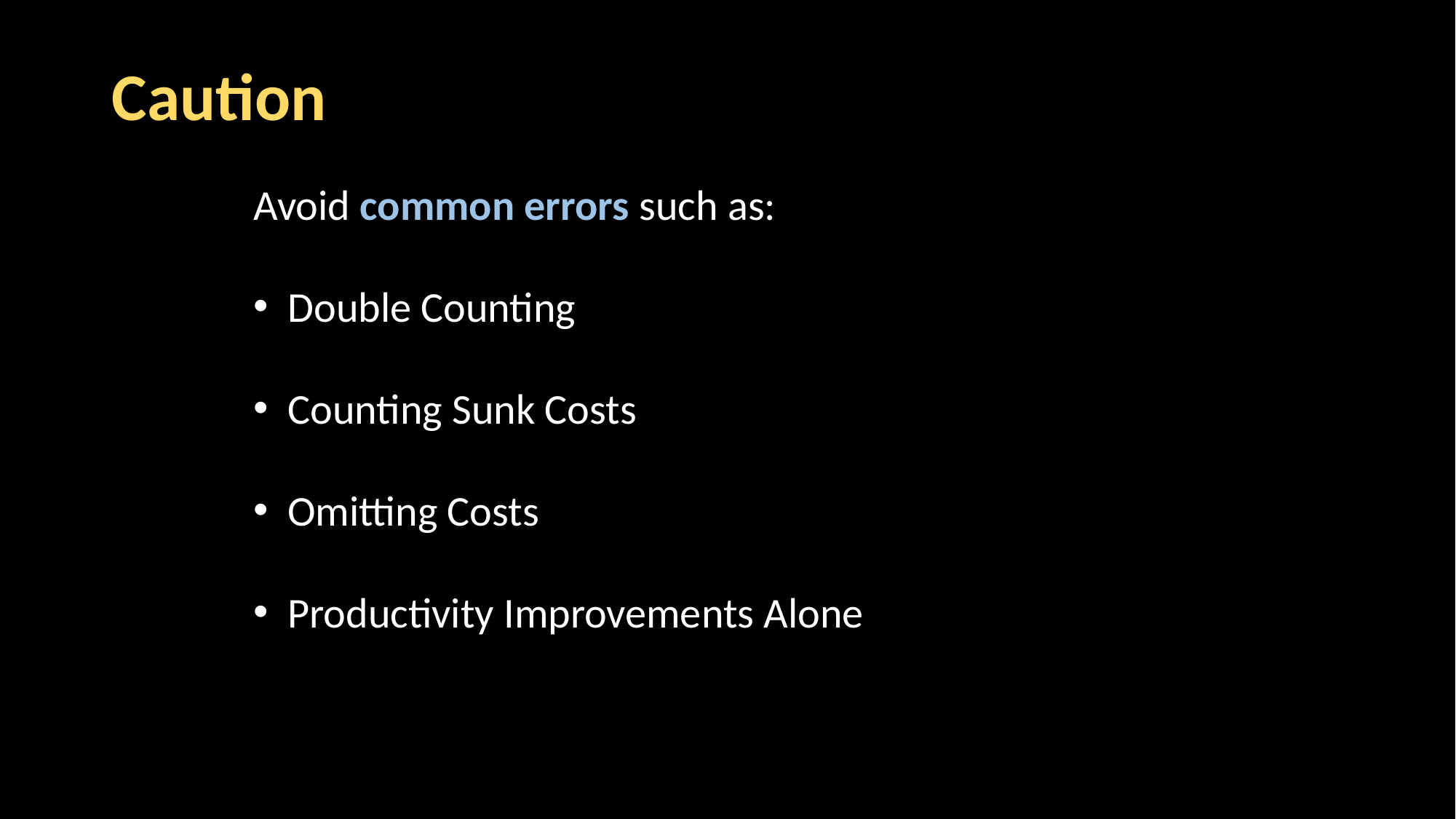

Caution
Avoid common errors such as:

Double Counting

Counting Sunk Costs

Omitting Costs

Productivity Improvements Alone